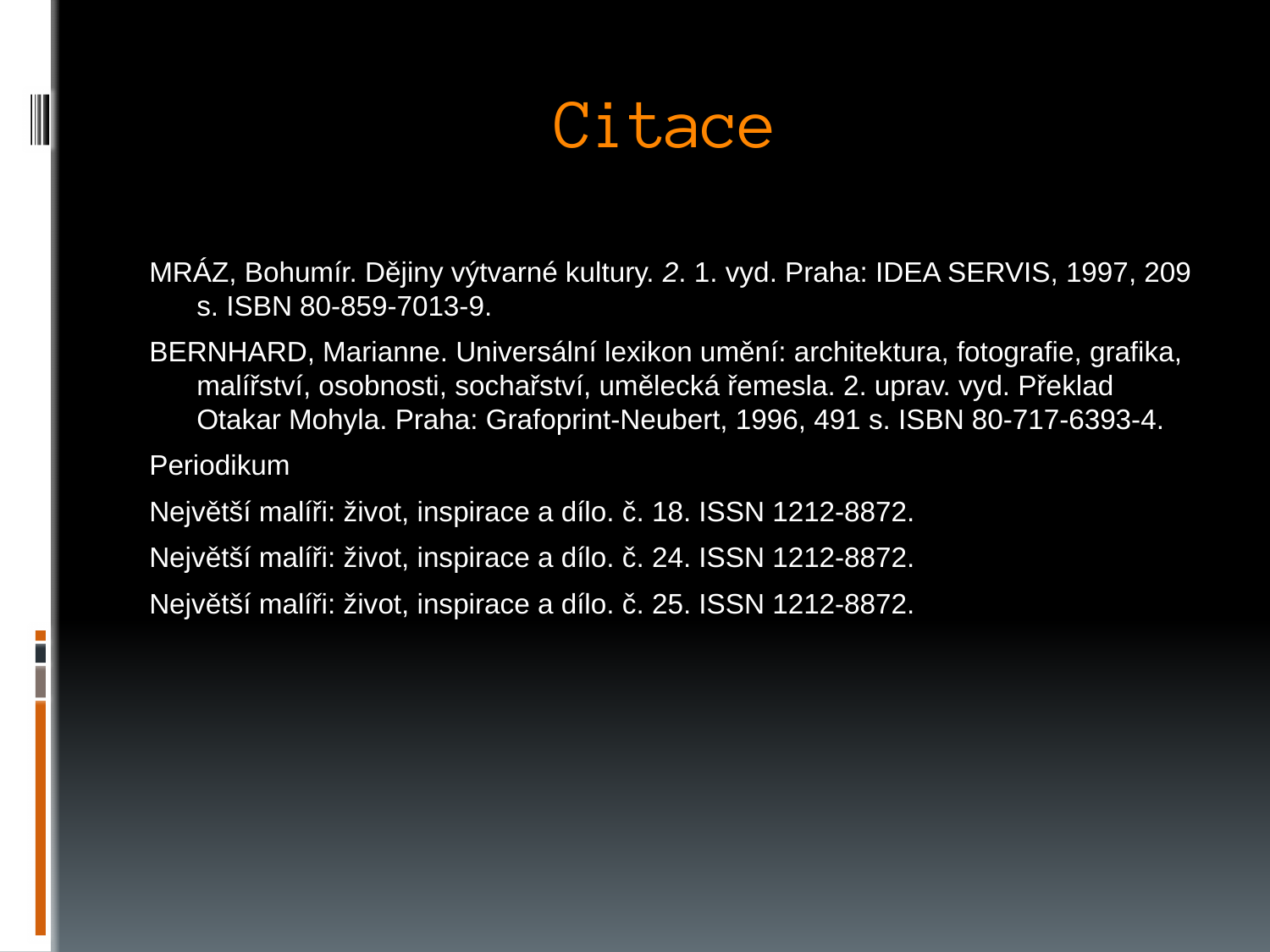

# Citace
MRÁZ, Bohumír. Dějiny výtvarné kultury. 2. 1. vyd. Praha: IDEA SERVIS, 1997, 209 s. ISBN 80-859-7013-9.
BERNHARD, Marianne. Universální lexikon umění: architektura, fotografie, grafika, malířství, osobnosti, sochařství, umělecká řemesla. 2. uprav. vyd. Překlad Otakar Mohyla. Praha: Grafoprint-Neubert, 1996, 491 s. ISBN 80-717-6393-4.
Periodikum
Největší malíři: život, inspirace a dílo. č. 18. ISSN 1212-8872.
Největší malíři: život, inspirace a dílo. č. 24. ISSN 1212-8872.
Největší malíři: život, inspirace a dílo. č. 25. ISSN 1212-8872.